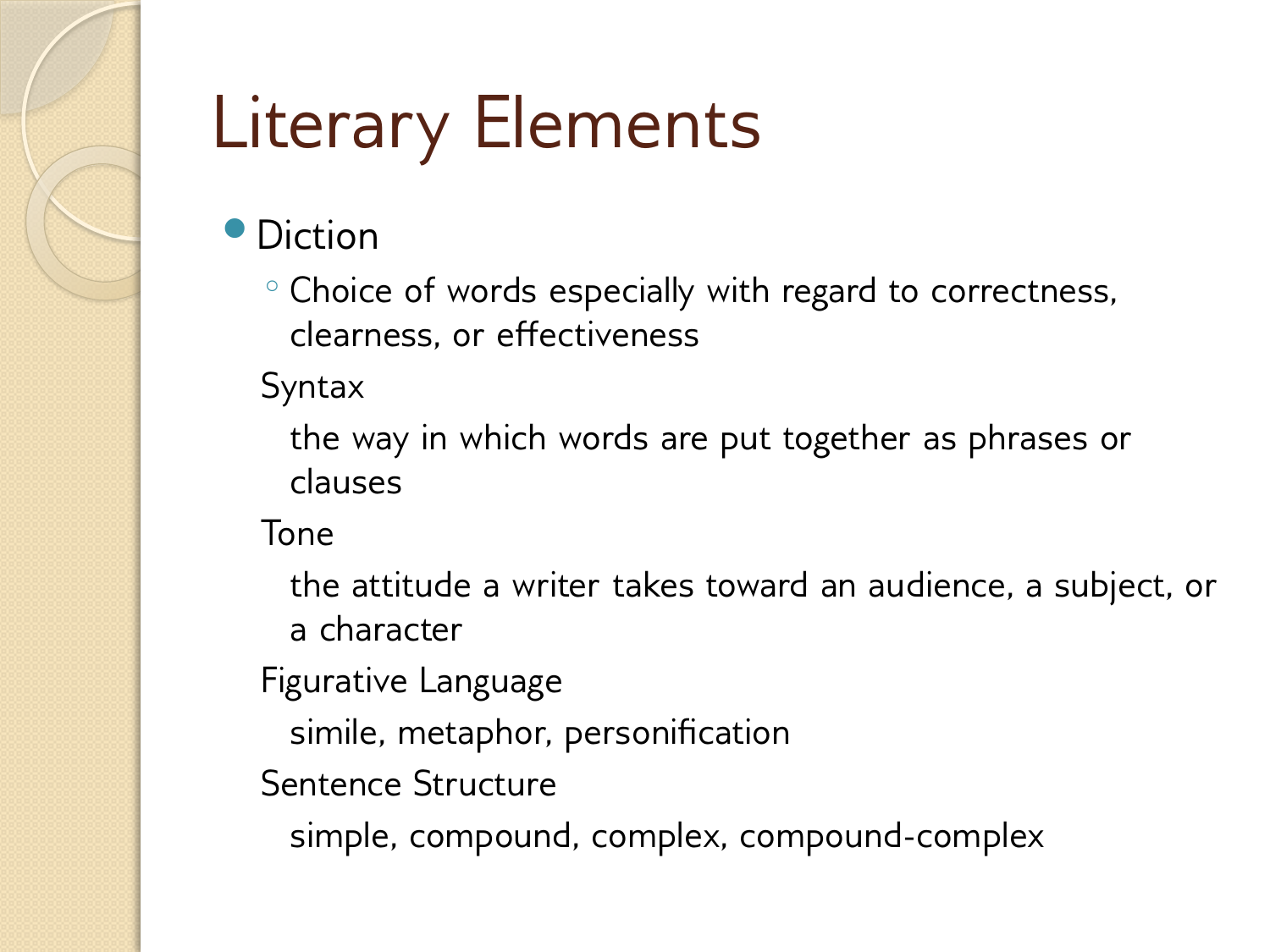

# Literary Elements
Diction
Choice of words especially with regard to correctness, clearness, or effectiveness
Syntax
	the way in which words are put together as phrases or clauses
Tone
	the attitude a writer takes toward an audience, a subject, or a character
Figurative Language
	simile, metaphor, personification
Sentence Structure
	simple, compound, complex, compound-complex